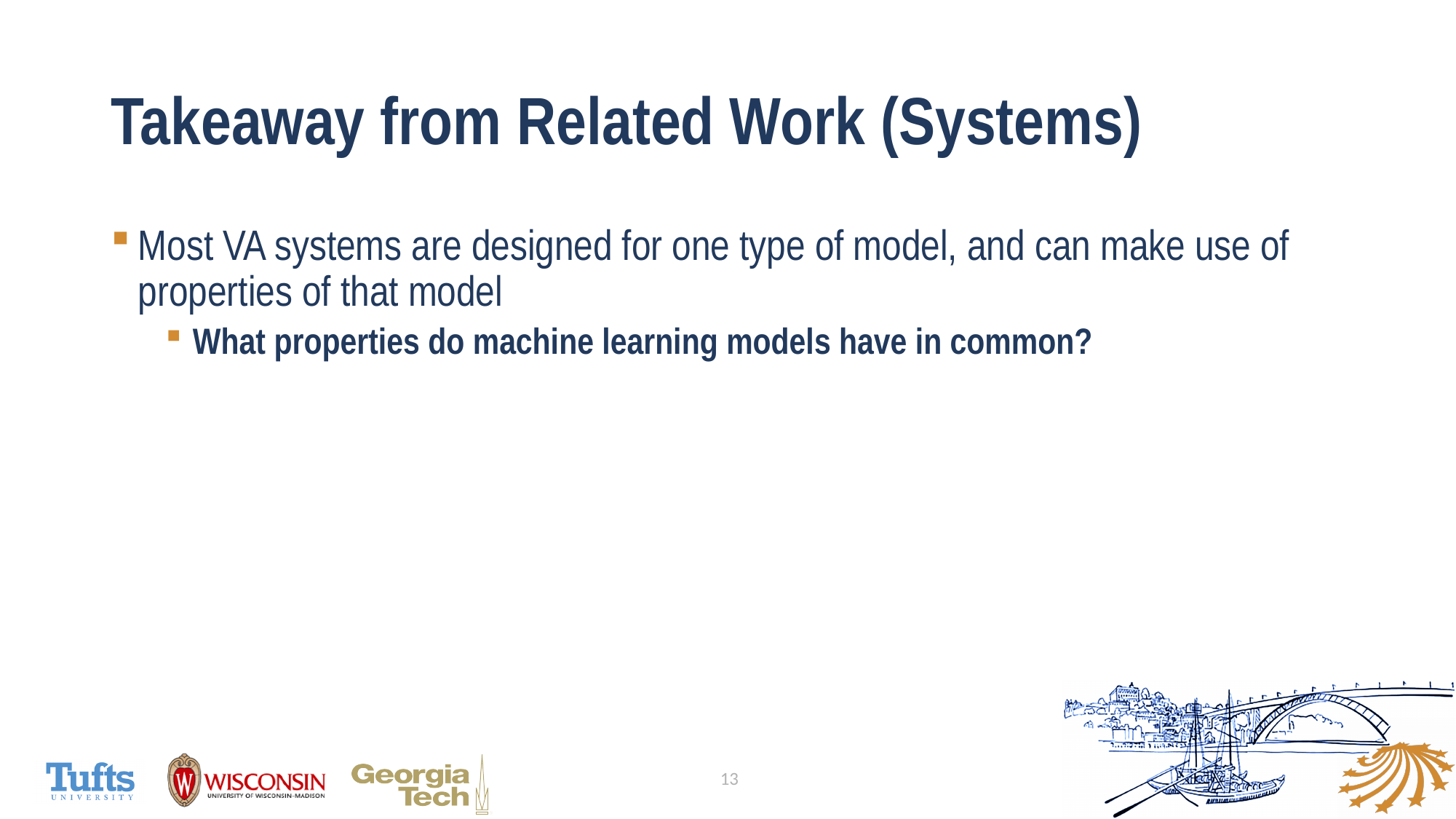

# Takeaway from Related Work (Systems)
Most VA systems are designed for one type of model, and can make use of properties of that model
What properties do machine learning models have in common?
13